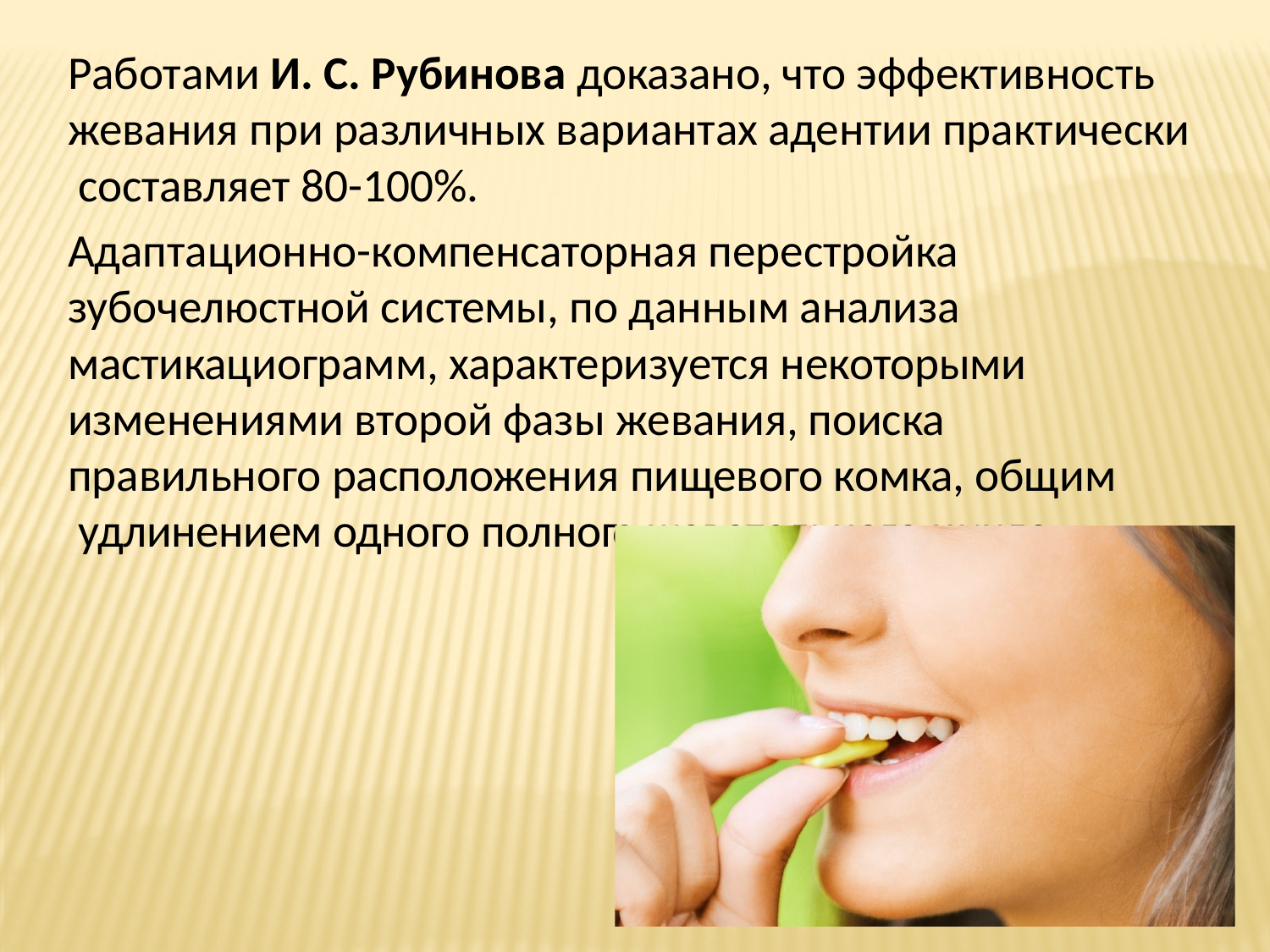

Работами И. С. Рубинова доказано, что эффективность  жевания при различных вариантах адентии практически  составляет 80-100%.
Адаптационно-компенсаторная перестройка  зубочелюстной системы, по данным анализа  мастикациограмм, характеризуется некоторыми  изменениями второй фазы жевания, поиска  правильного расположения пищевого комка, общим  удлинением одного полног
о жевательного цикла.